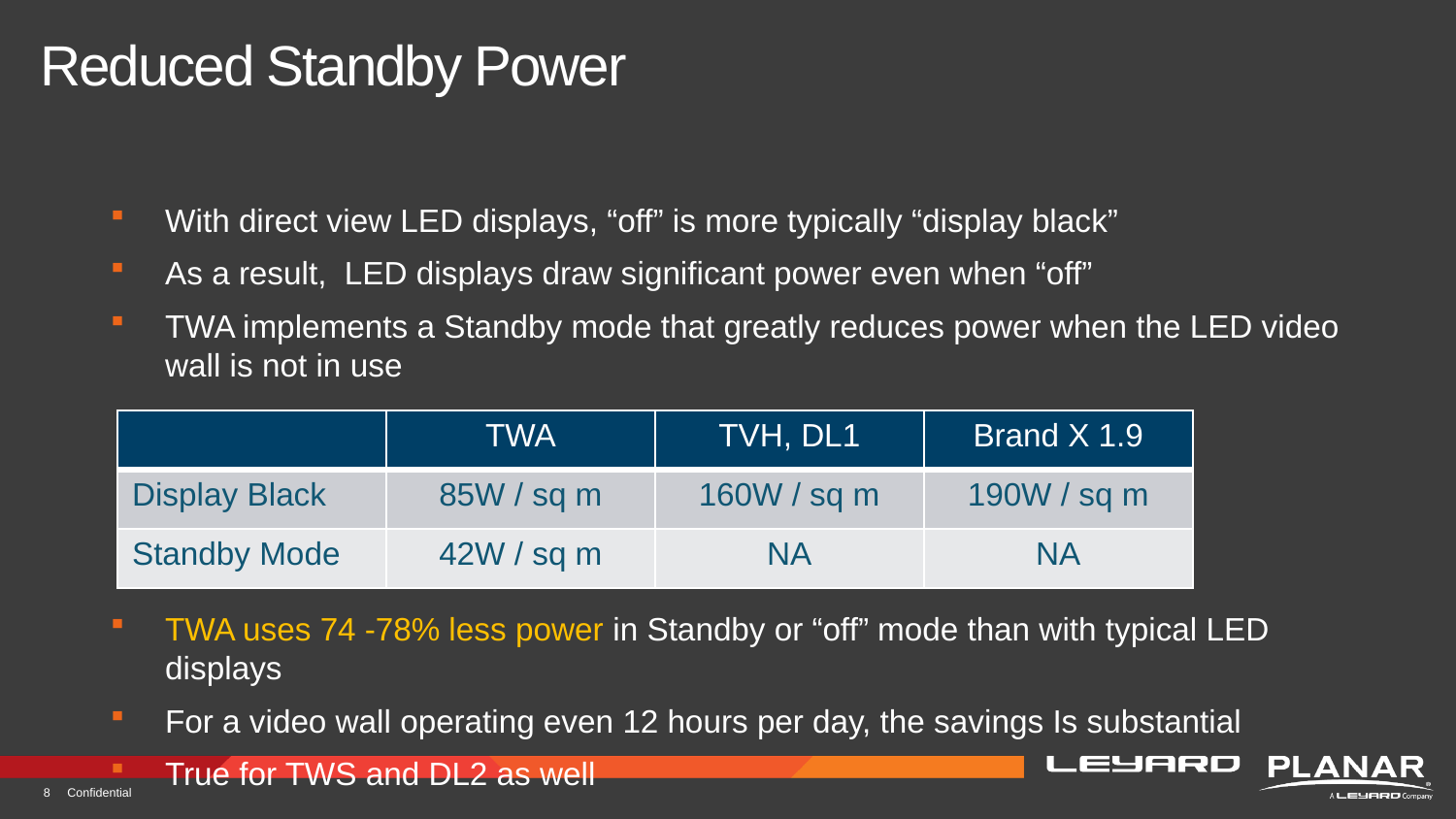

# Reduced Standby Power

With direct view LED displays, “off” is more typically “display black”
As a result,  LED displays draw significant power even when “off”
TWA implements a Standby mode that greatly reduces power when the LED video wall is not in use

TWA uses 74 -78% less power in Standby or “off” mode than with typical LED displays
For a video wall operating even 12 hours per day, the savings Is substantial
True for TWS and DL2 as well
|  | TWA | TVH, DL1 | Brand X 1.9 |
| --- | --- | --- | --- |
| Display Black | 85W / sq m | 160W / sq m | 190W / sq m |
| Standby Mode | 42W / sq m | NA | NA |